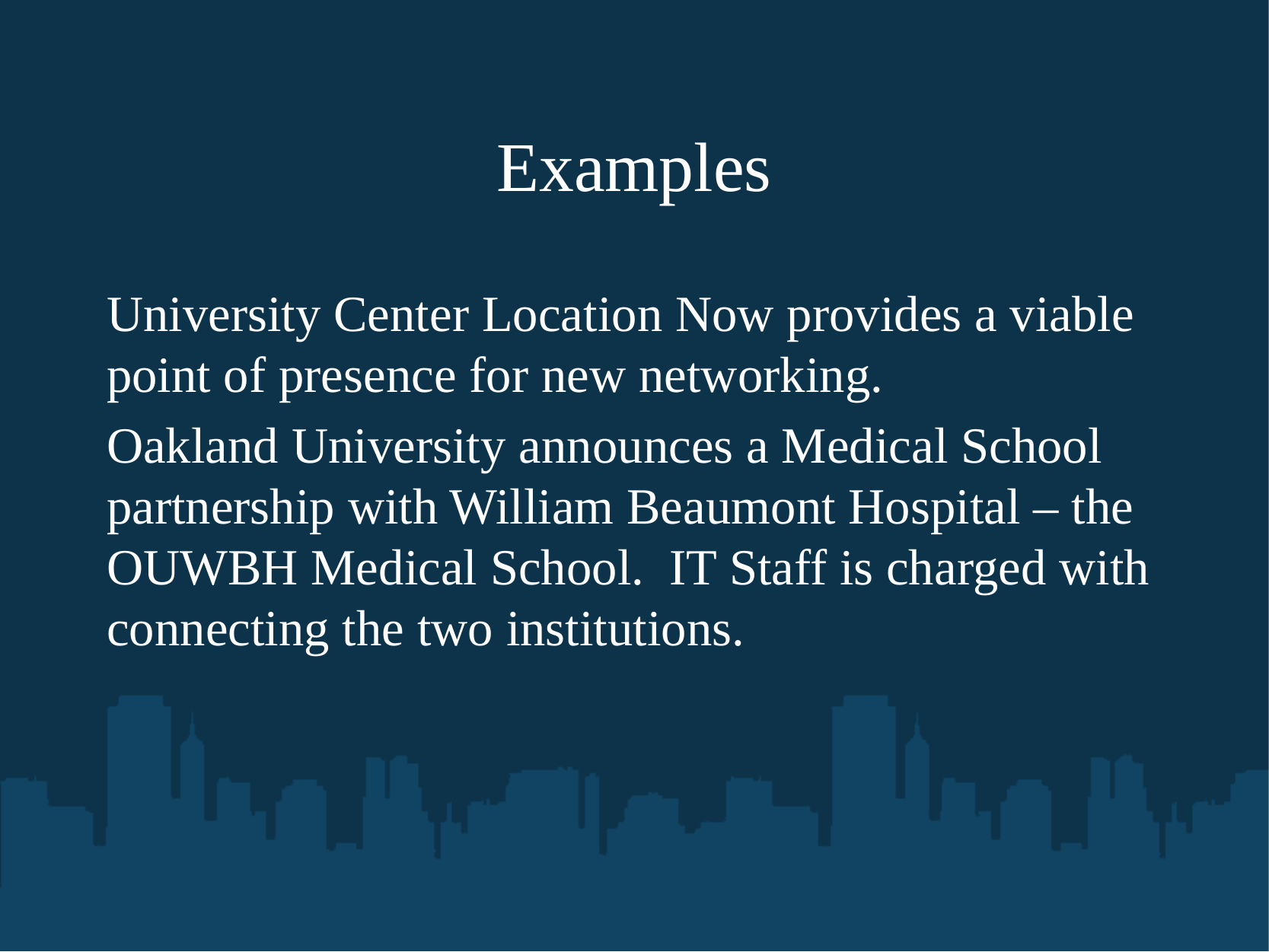

# Examples
University Center Location Now provides a viable point of presence for new networking.
Oakland University announces a Medical School partnership with William Beaumont Hospital – the OUWBH Medical School.  IT Staff is charged with connecting the two institutions.